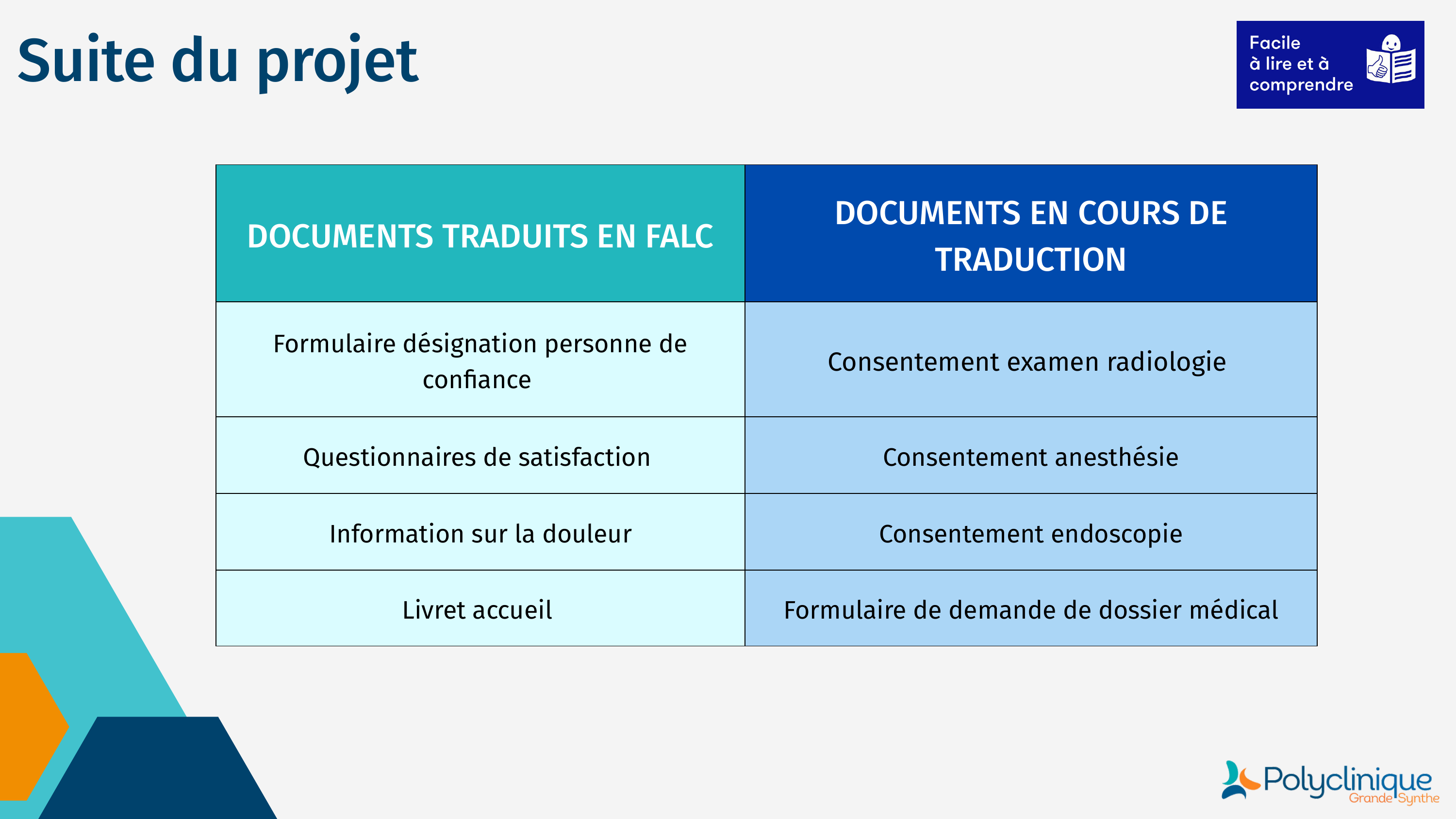

Suite du projet

| DOCUMENTS TRADUITS EN FALC | DOCUMENTS EN COURS DE TRADUCTION |
| --- | --- |
| Formulaire désignation personne de confiance | Consentement examen radiologie |
| Questionnaires de satisfaction | Consentement anesthésie |
| Information sur la douleur | Consentement endoscopie |
| Livret accueil | Formulaire de demande de dossier médical |